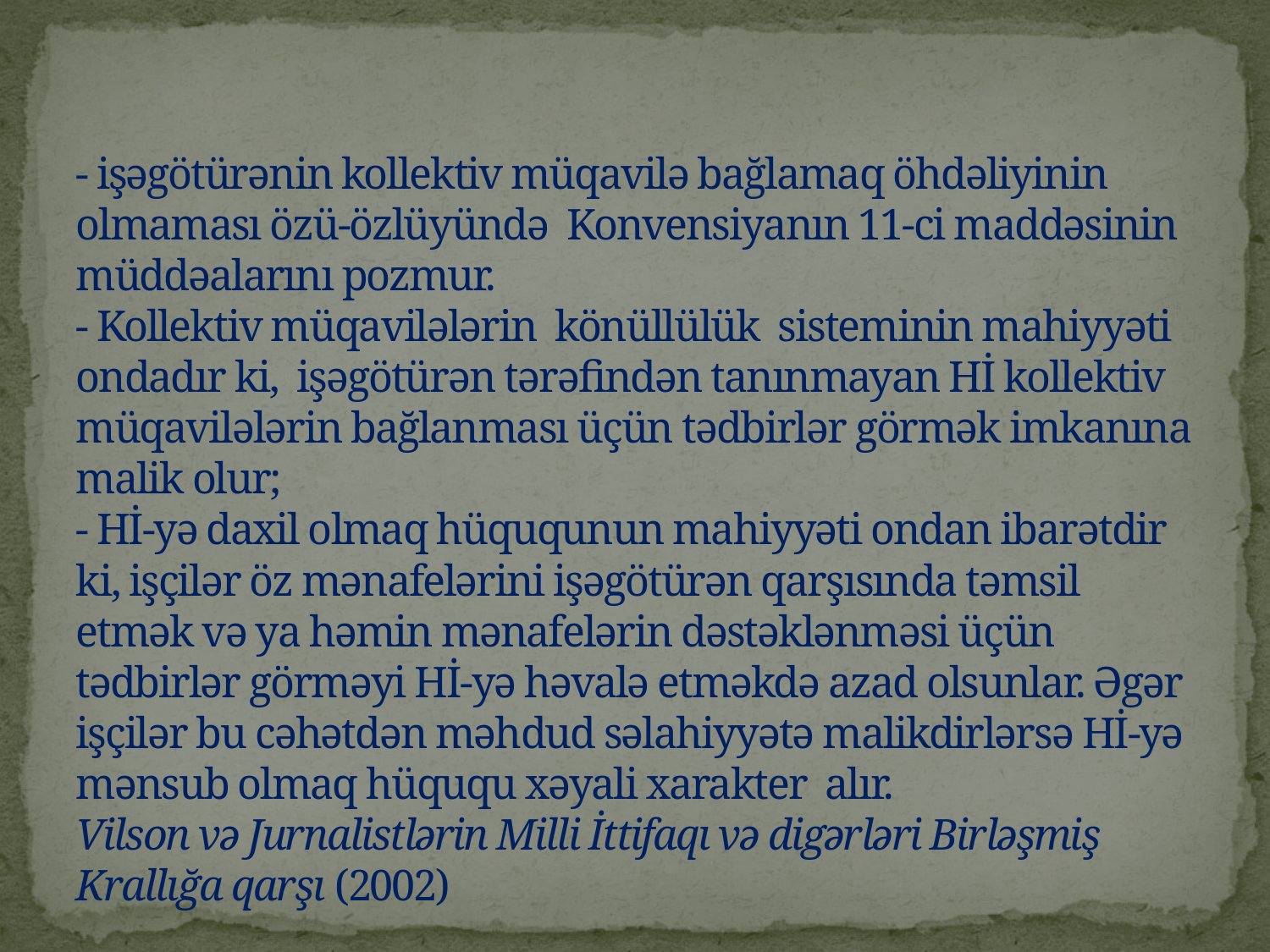

# - işəgötürənin kollektiv müqavilə bağlamaq öhdəliyinin olmaması özü-özlüyündə  Konvensiyanın 11-ci maddəsinin  müddəalarını pozmur. - Kollektiv müqavilələrin  könüllülük  sisteminin mahiyyəti ondadır ki,  işəgötürən tərəfindən tanınmayan Hİ kollektiv müqavilələrin bağlanması üçün tədbirlər görmək imkanına malik olur; - Hİ-yə daxil olmaq hüququnun mahiyyəti ondan ibarətdir ki, işçilər öz mənafelərini işəgötürən qarşısında təmsil etmək və ya həmin mənafelərin dəstəklənməsi üçün tədbirlər görməyi Hİ-yə həvalə etməkdə azad olsunlar. Əgər işçilər bu cəhətdən məhdud səlahiyyətə malikdirlərsə Hİ-yə mənsub olmaq hüququ xəyali xarakter  alır. Vilson və Jurnalistlərin Milli İttifaqı və digərləri Birləşmiş Krallığa qarşı (2002)